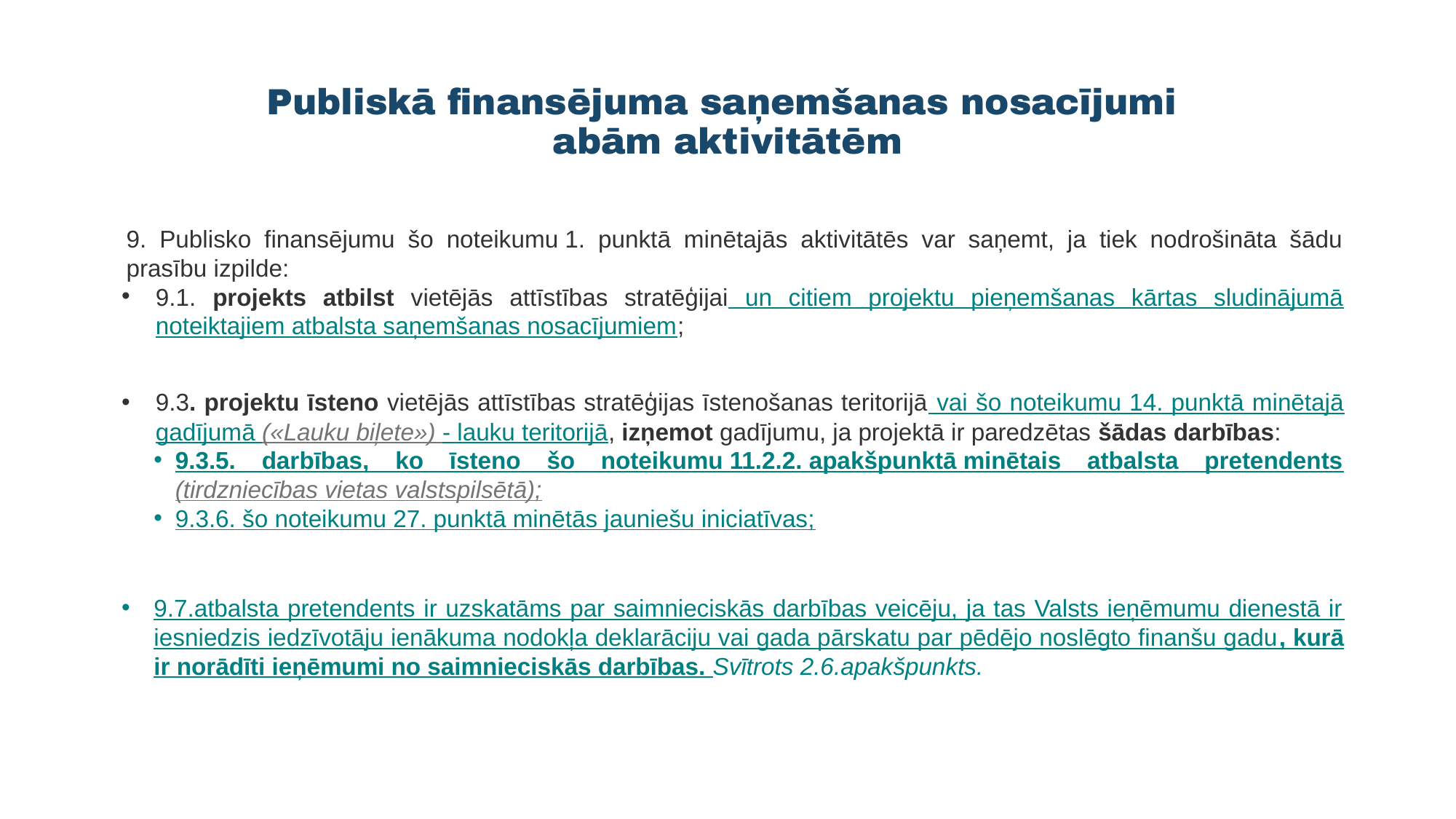

# Publiskā finansējuma saņemšanas nosacījumi abām aktivitātēm
9. Publisko finansējumu šo noteikumu 1. punktā minētajās aktivitātēs var saņemt, ja tiek nodrošināta šādu prasību izpilde:
9.1. projekts atbilst vietējās attīstības stratēģijai un citiem projektu pieņemšanas kārtas sludinājumā noteiktajiem atbalsta saņemšanas nosacījumiem;

9.3. projektu īsteno vietējās attīstības stratēģijas īstenošanas teritorijā vai šo noteikumu 14. punktā minētajā gadījumā («Lauku biļete») - lauku teritorijā, izņemot gadījumu, ja projektā ir paredzētas šādas darbības:
9.3.5. darbības, ko īsteno šo noteikumu 11.2.2. apakšpunktā minētais atbalsta pretendents (tirdzniecības vietas valstspilsētā);
9.3.6. šo noteikumu 27. punktā minētās jauniešu iniciatīvas;

9.7.atbalsta pretendents ir uzskatāms par saimnieciskās darbības veicēju, ja tas Valsts ieņēmumu dienestā ir iesniedzis iedzīvotāju ienākuma nodokļa deklarāciju vai gada pārskatu par pēdējo noslēgto finanšu gadu, kurā ir norādīti ieņēmumi no saimnieciskās darbības. Svītrots 2.6.apakšpunkts.